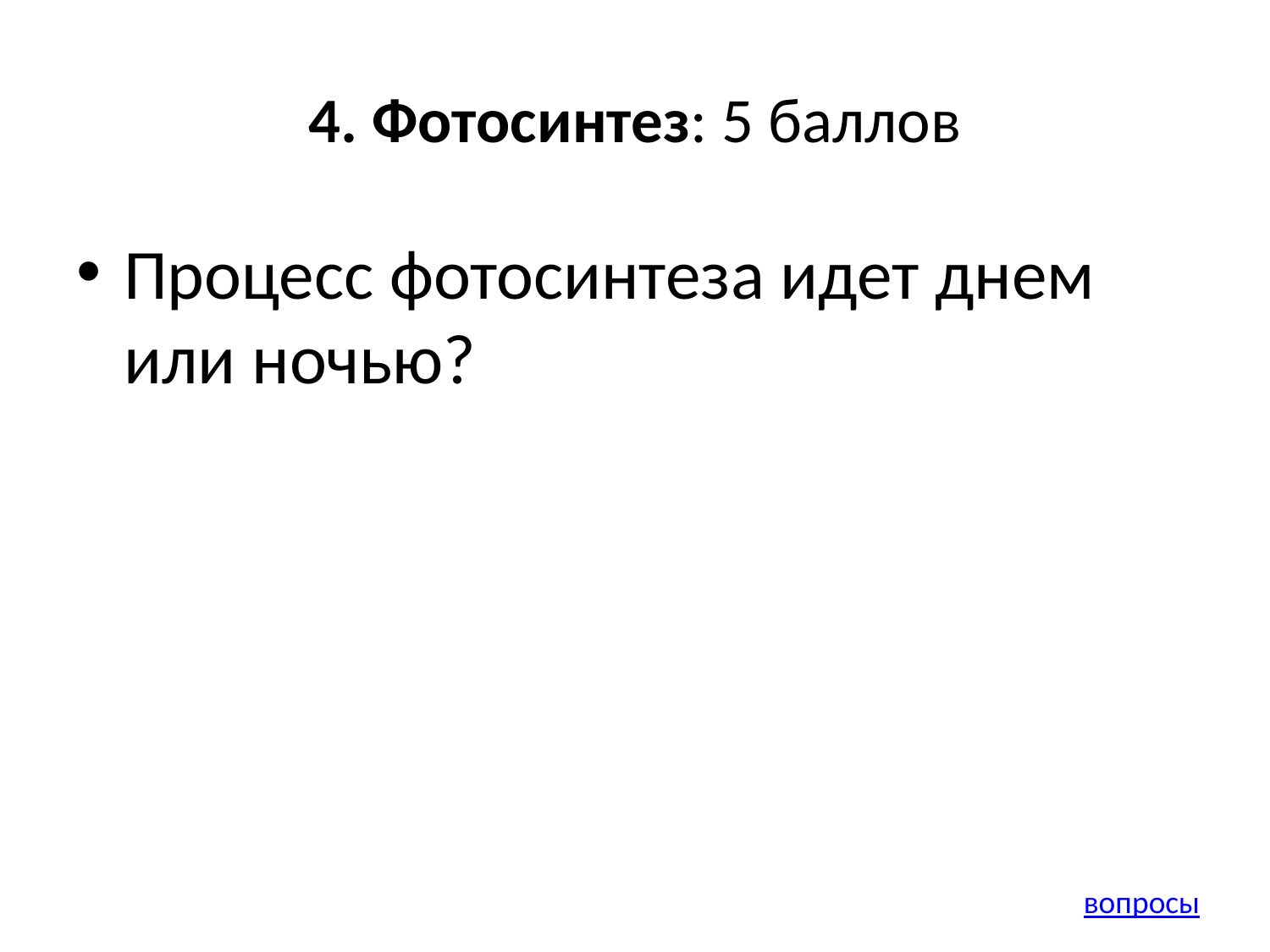

# 4. Фотосинтез: 5 баллов
Процесс фотосинтеза идет днем или ночью?
вопросы